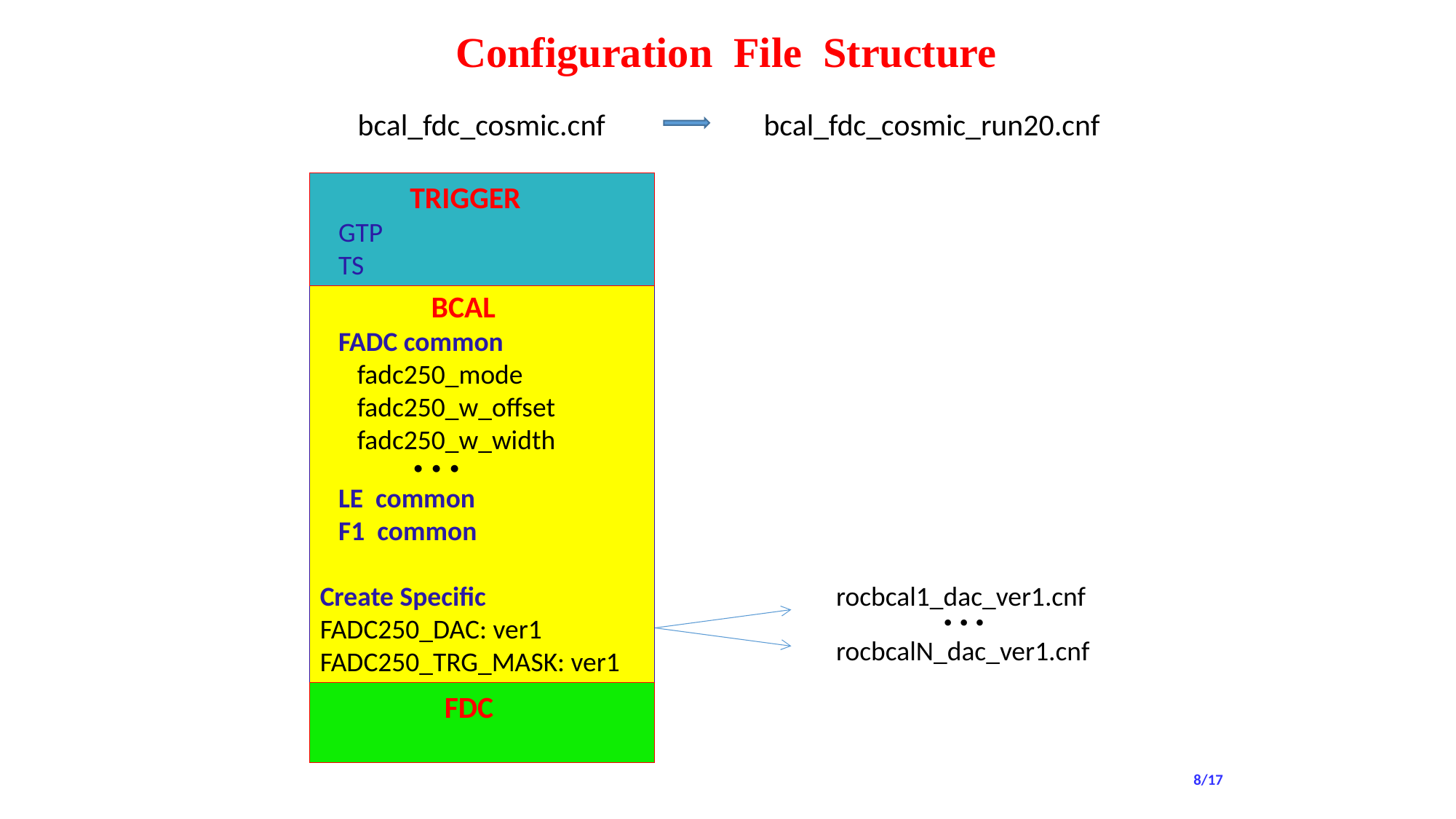

Configuration  File  Structure
bcal_fdc_cosmic.cnf
bcal_fdc_cosmic_run20.cnf

             TRIGGER
   GTP
   TS
                  BCAL
   FADC common
      fadc250_mode
      fadc250_w_offset
      fadc250_w_width
                    •  •  •
   LE  common
   F1  common

Create Specific
FADC250_DAC: ver1
FADC250_TRG_MASK: ver1
rocbcal1_dac_ver1.cnf
                          •  •  •
rocbcalN_dac_ver1.cnf
                  FDC

8/17